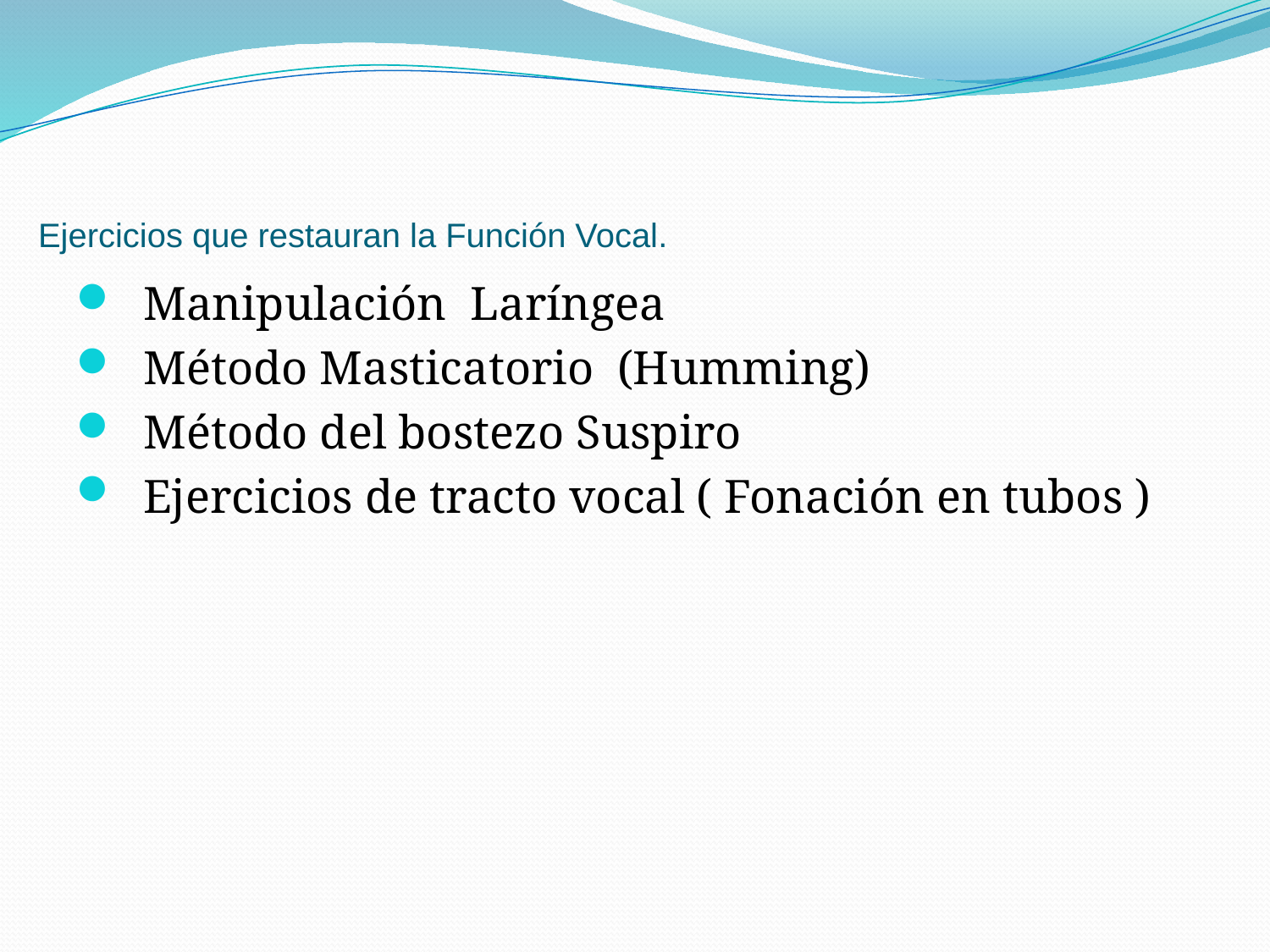

# Ejercicios que restauran la Función Vocal.
  Manipulación  Laríngea
  Método Masticatorio  (Humming)
  Método del bostezo Suspiro
  Ejercicios de tracto vocal ( Fonación en tubos )